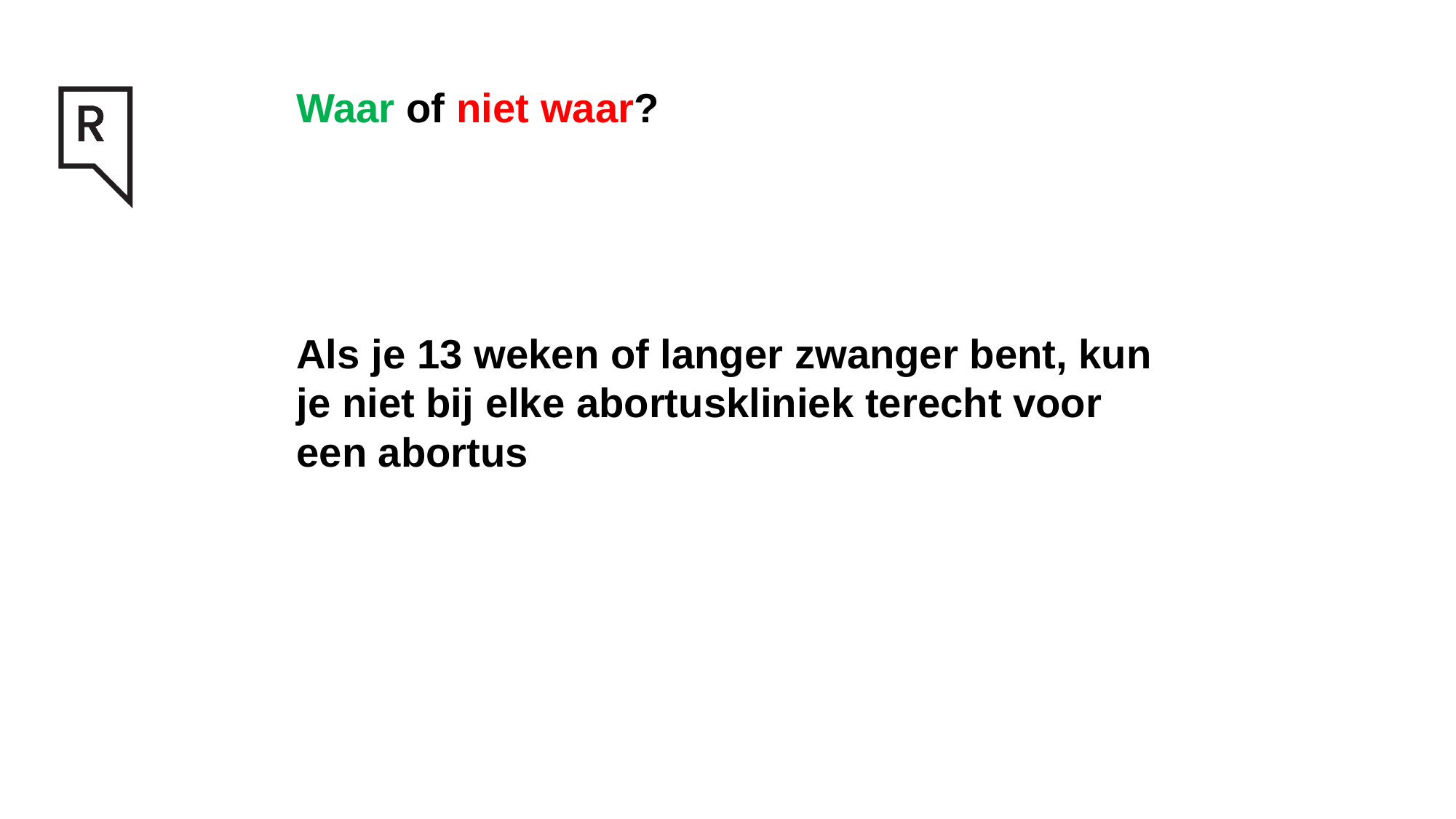

# Waar of niet waar? Als je 13 weken of langer zwanger bent, kun je niet bij elke abortuskliniek terecht voor een abortus